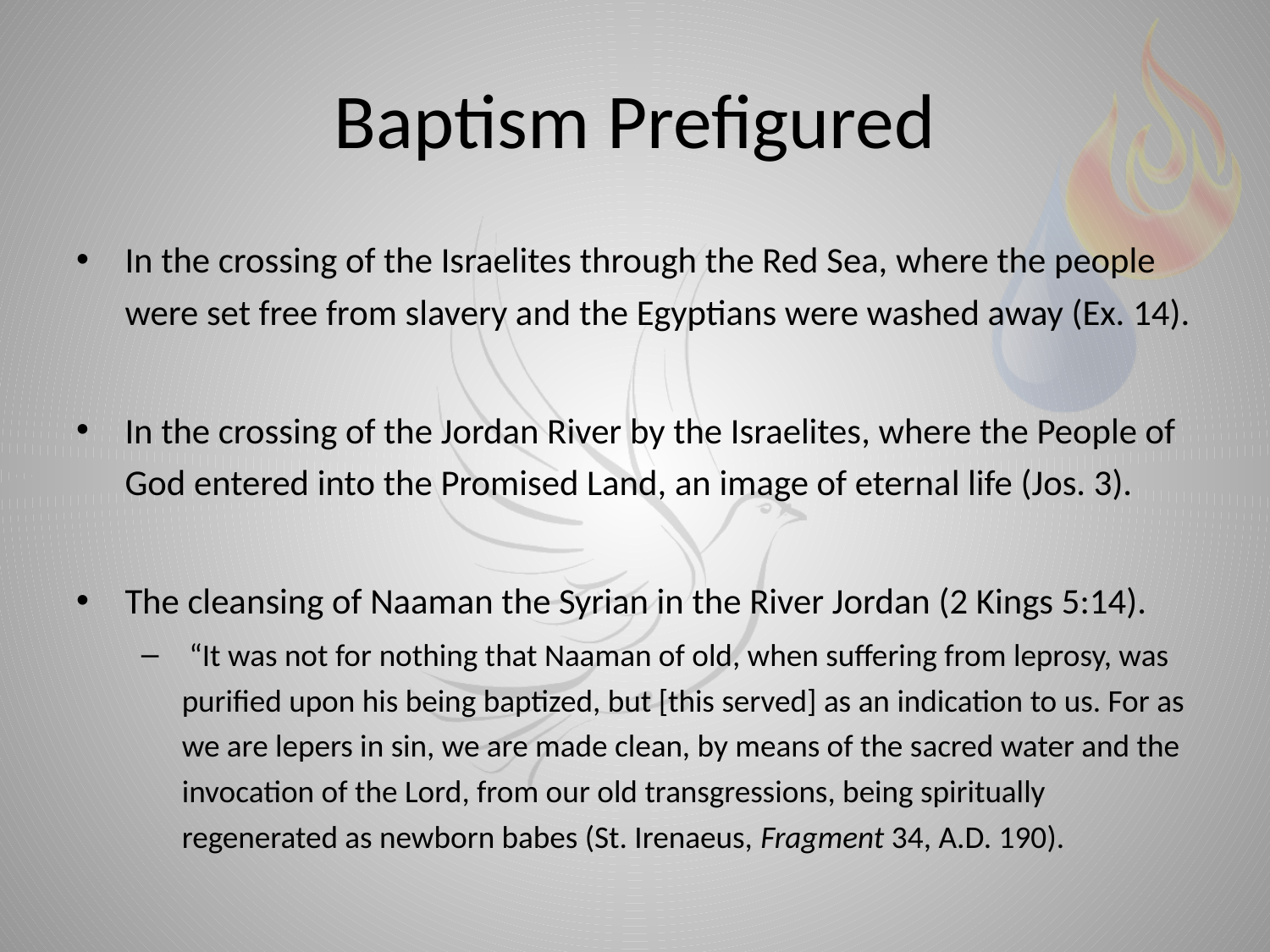

# Baptism Prefigured
In the crossing of the Israelites through the Red Sea, where the people were set free from slavery and the Egyptians were washed away (Ex. 14).

In the crossing of the Jordan River by the Israelites, where the People of God entered into the Promised Land, an image of eternal life (Jos. 3).

The cleansing of Naaman the Syrian in the River Jordan (2 Kings 5:14).
 “It was not for nothing that Naaman of old, when suffering from leprosy, was purified upon his being baptized, but [this served] as an indication to us. For as we are lepers in sin, we are made clean, by means of the sacred water and the invocation of the Lord, from our old transgressions, being spiritually regenerated as newborn babes (St. Irenaeus, Fragment 34, A.D. 190).